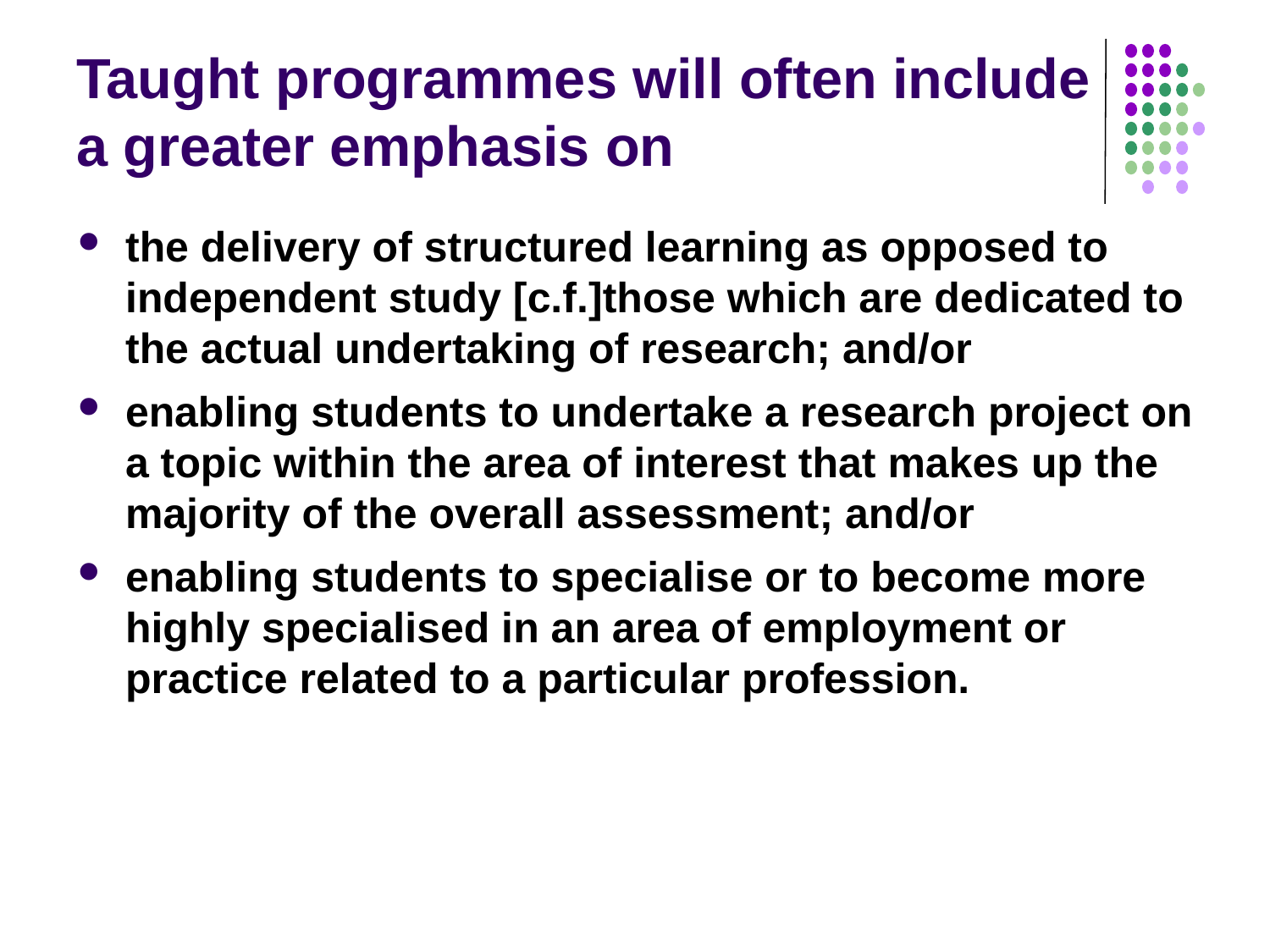

# Taught programmes will often include a greater emphasis on
the delivery of structured learning as opposed to independent study [c.f.]those which are dedicated to the actual undertaking of research; and/or
enabling students to undertake a research project on a topic within the area of interest that makes up the majority of the overall assessment; and/or
enabling students to specialise or to become more highly specialised in an area of employment or practice related to a particular profession.